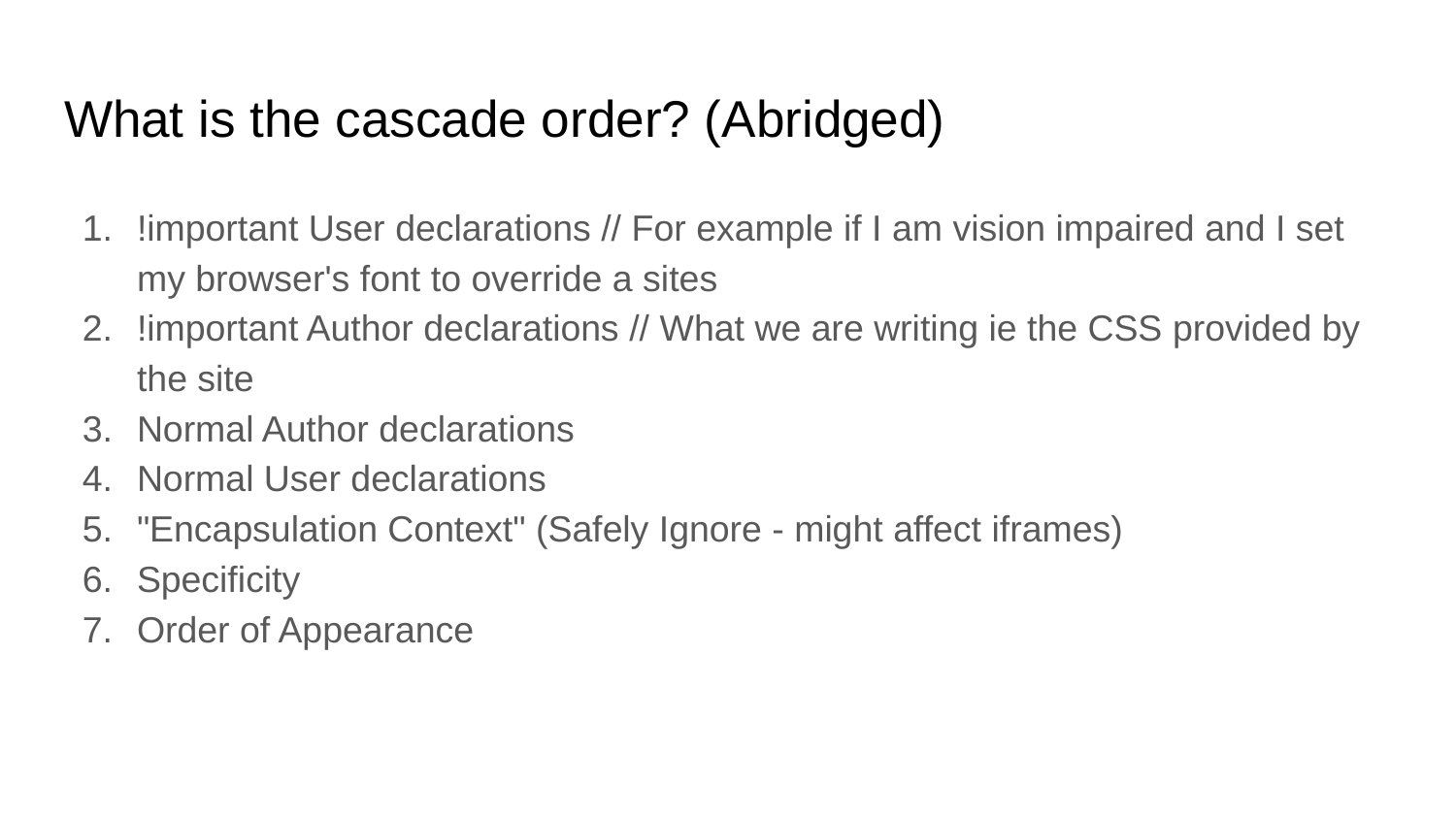

# What is the cascade order? (Abridged)
!important User declarations // For example if I am vision impaired and I set my browser's font to override a sites
!important Author declarations // What we are writing ie the CSS provided by the site
Normal Author declarations
Normal User declarations
"Encapsulation Context" (Safely Ignore - might affect iframes)
Specificity
Order of Appearance